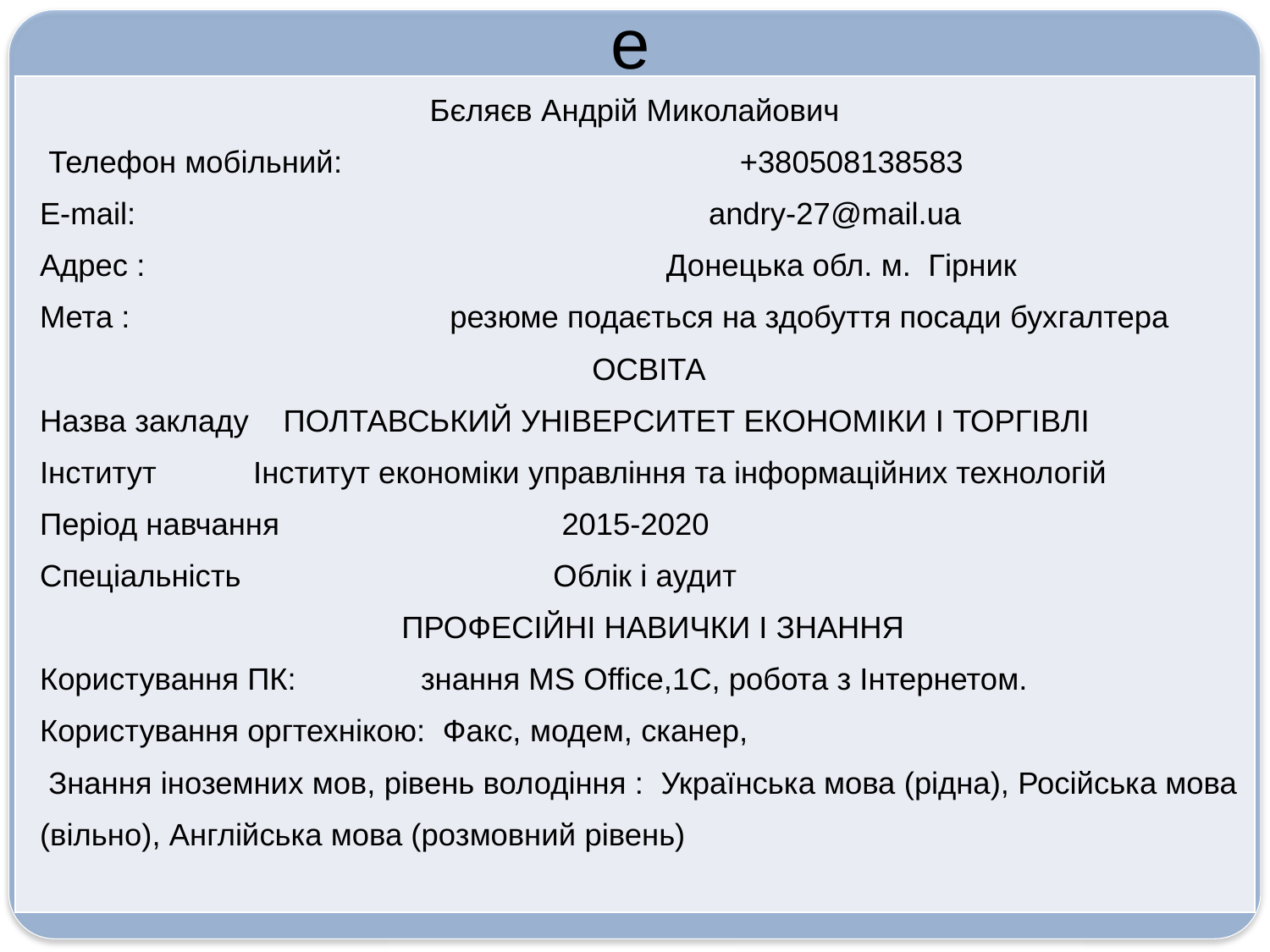

# Резюме
| Бєляєв Андрій Миколайович  Телефон мобільний: +380508138583 E-mail: andry-27@mail.ua Адрес : Донецька обл. м. Гірник Мета : резюме подається на здобуття посади бухгалтера  ОСВІТА Назва закладу ПОЛТАВСЬКИЙ УНІВЕРСИТЕТ ЕКОНОМІКИ І ТОРГІВЛІ Інститут Інститут економіки управління та інформаційних технологій Період навчання 2015-2020 Спеціальність Облік і аудит   ПРОФЕСІЙНІ НАВИЧКИ І ЗНАННЯ Користування ПК: знання MS Office,1С, робота з Інтернетом. Користування оргтехнікою: Факс, модем, сканер,  Знання іноземних мов, рівень володіння : Українська мова (рідна), Російська мова (вільно), Англійська мова (розмовний рівень) |
| --- |